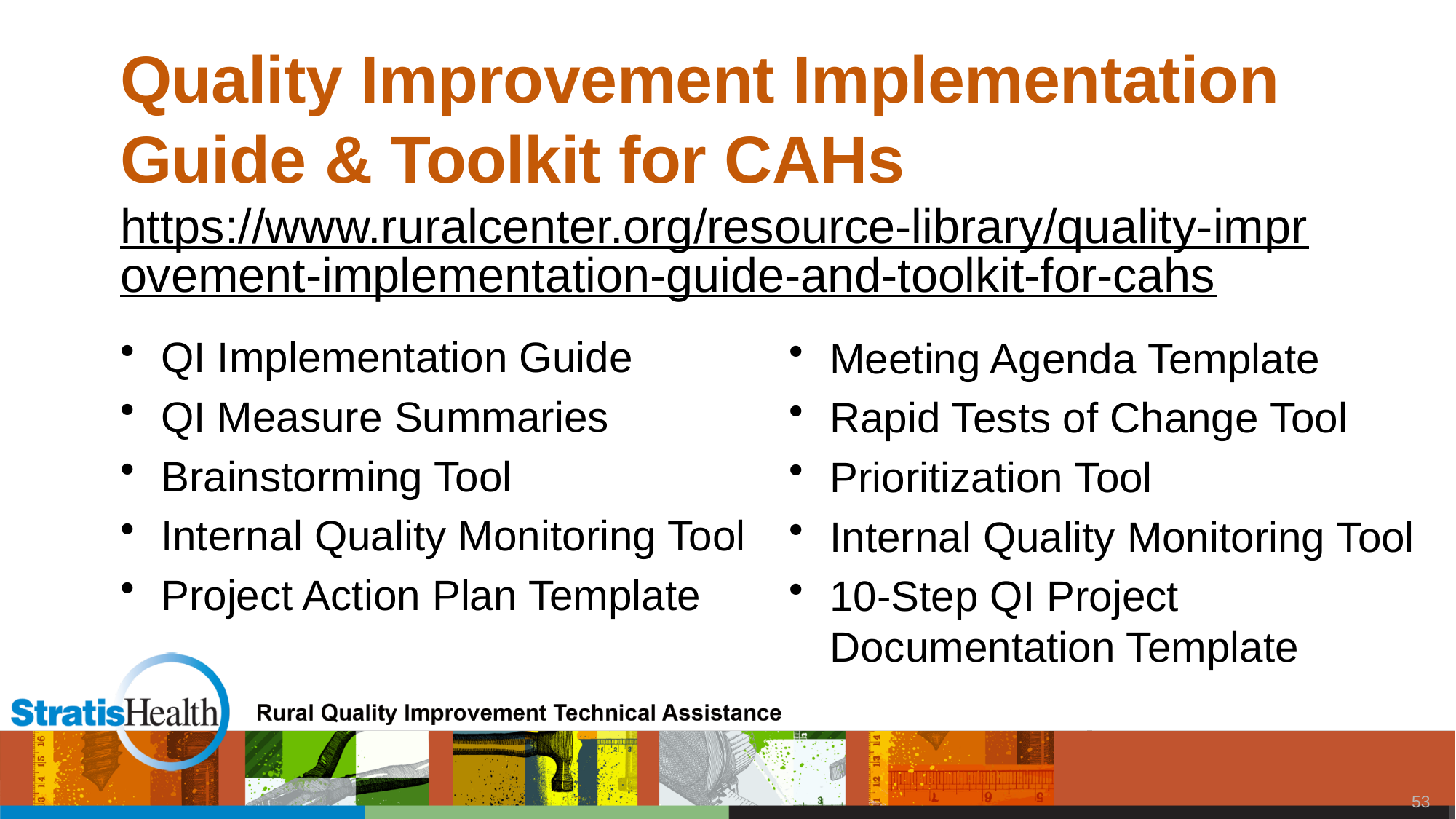

# Quality Improvement Implementation Guide & Toolkit for CAHs
https://www.ruralcenter.org/resource-library/quality-improvement-implementation-guide-and-toolkit-for-cahs

QI Implementation Guide
QI Measure Summaries
Brainstorming Tool
Internal Quality Monitoring Tool
Project Action Plan Template
Meeting Agenda Template
Rapid Tests of Change Tool
Prioritization Tool
Internal Quality Monitoring Tool
10-Step QI Project Documentation Template
53